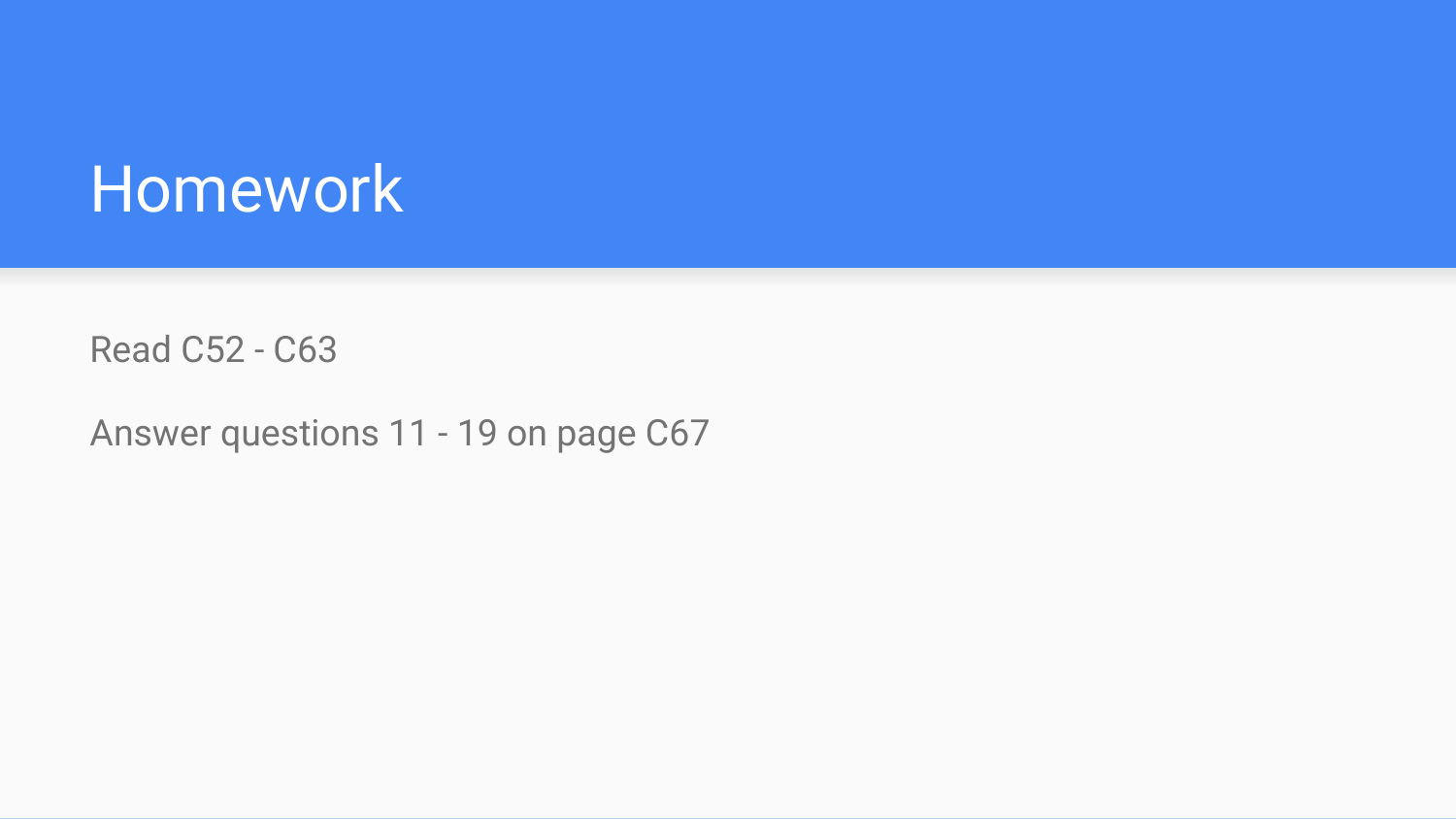

# Homework
Read C52 - C63
Answer questions 11 - 19 on page C67